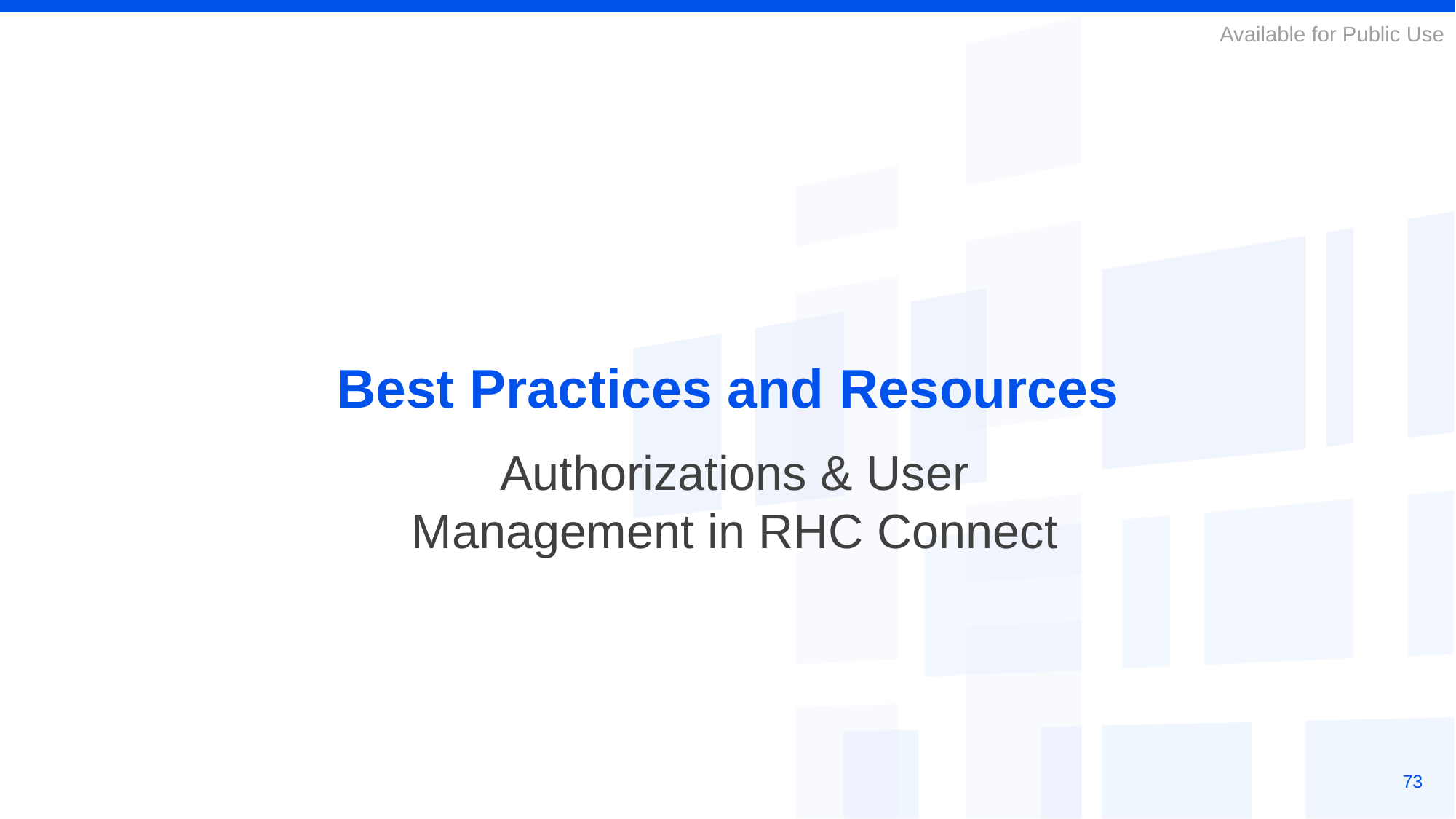

# Best Practices and Resources
Authorizations & User Management in RHC Connect
73